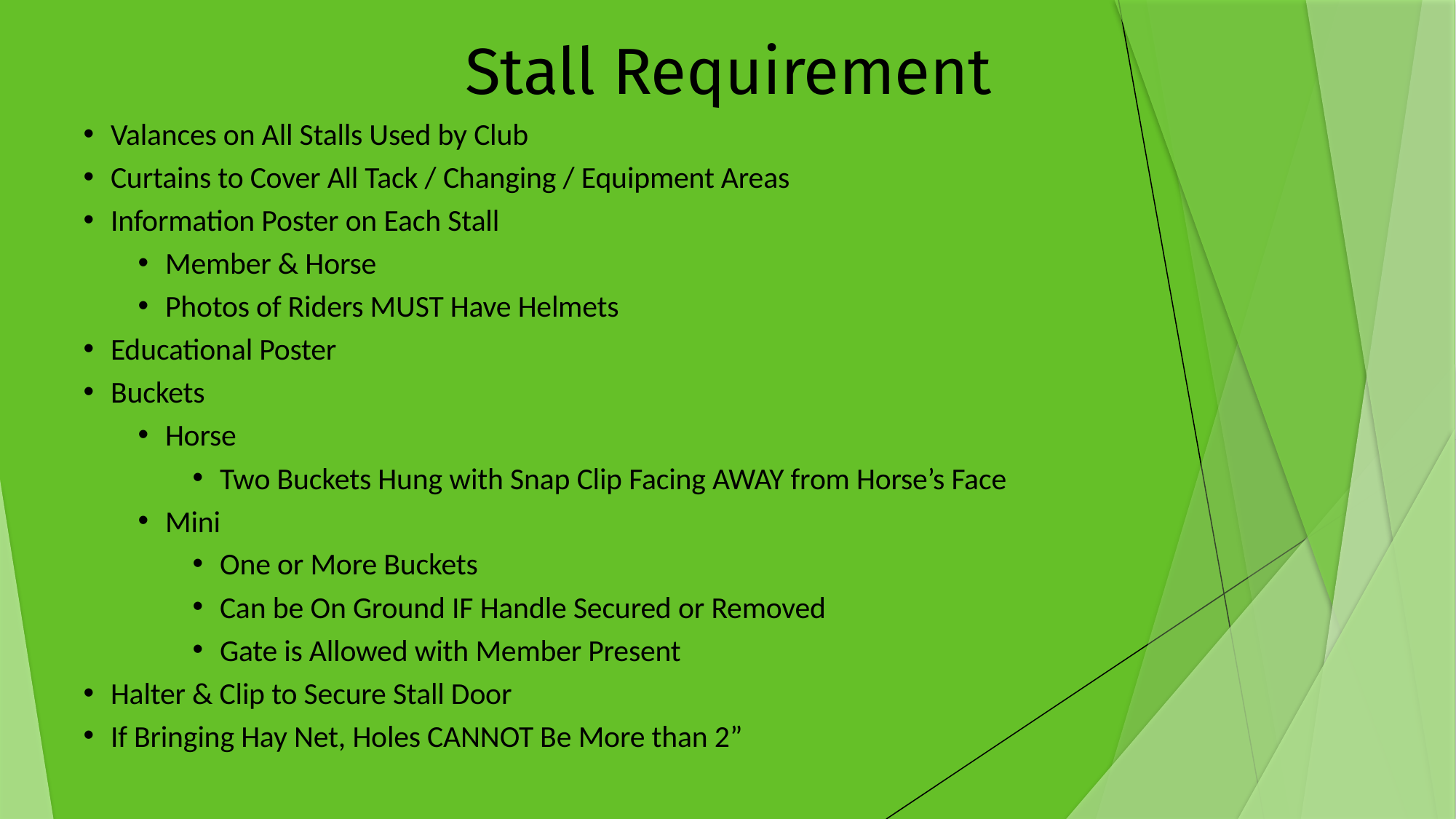

# Stall Requirement
Valances on All Stalls Used by Club
Curtains to Cover All Tack / Changing / Equipment Areas
Information Poster on Each Stall
Member & Horse
Photos of Riders MUST Have Helmets
Educational Poster
Buckets
Horse
Two Buckets Hung with Snap Clip Facing AWAY from Horse’s Face
Mini
One or More Buckets
Can be On Ground IF Handle Secured or Removed
Gate is Allowed with Member Present
Halter & Clip to Secure Stall Door
If Bringing Hay Net, Holes CANNOT Be More than 2”